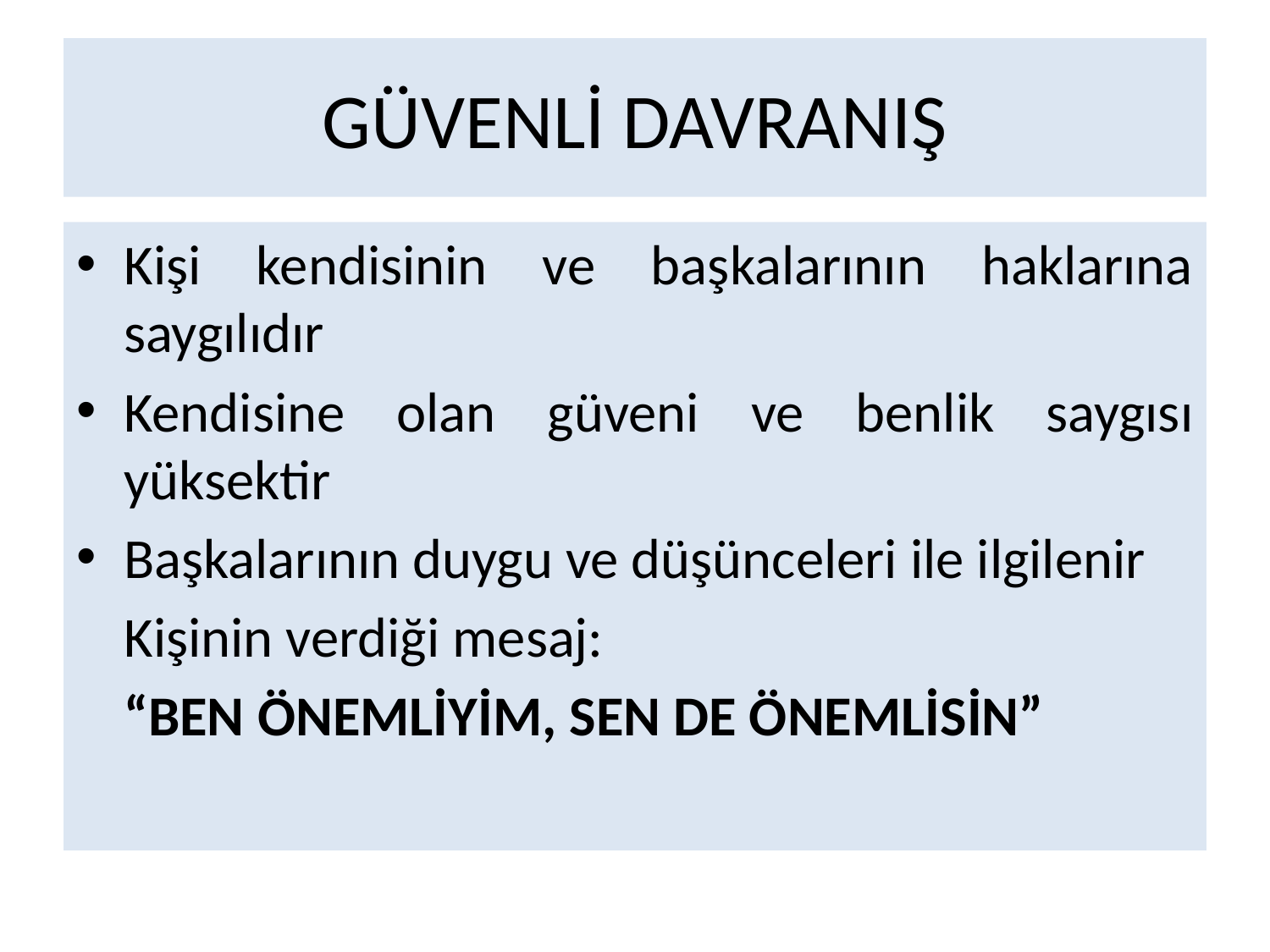

# GÜVENLİ DAVRANIŞ
Kişi kendisinin ve başkalarının haklarına saygılıdır
Kendisine olan güveni ve benlik saygısı yüksektir
Başkalarının duygu ve düşünceleri ile ilgilenir
	Kişinin verdiği mesaj:
	“BEN ÖNEMLİYİM, SEN DE ÖNEMLİSİN”